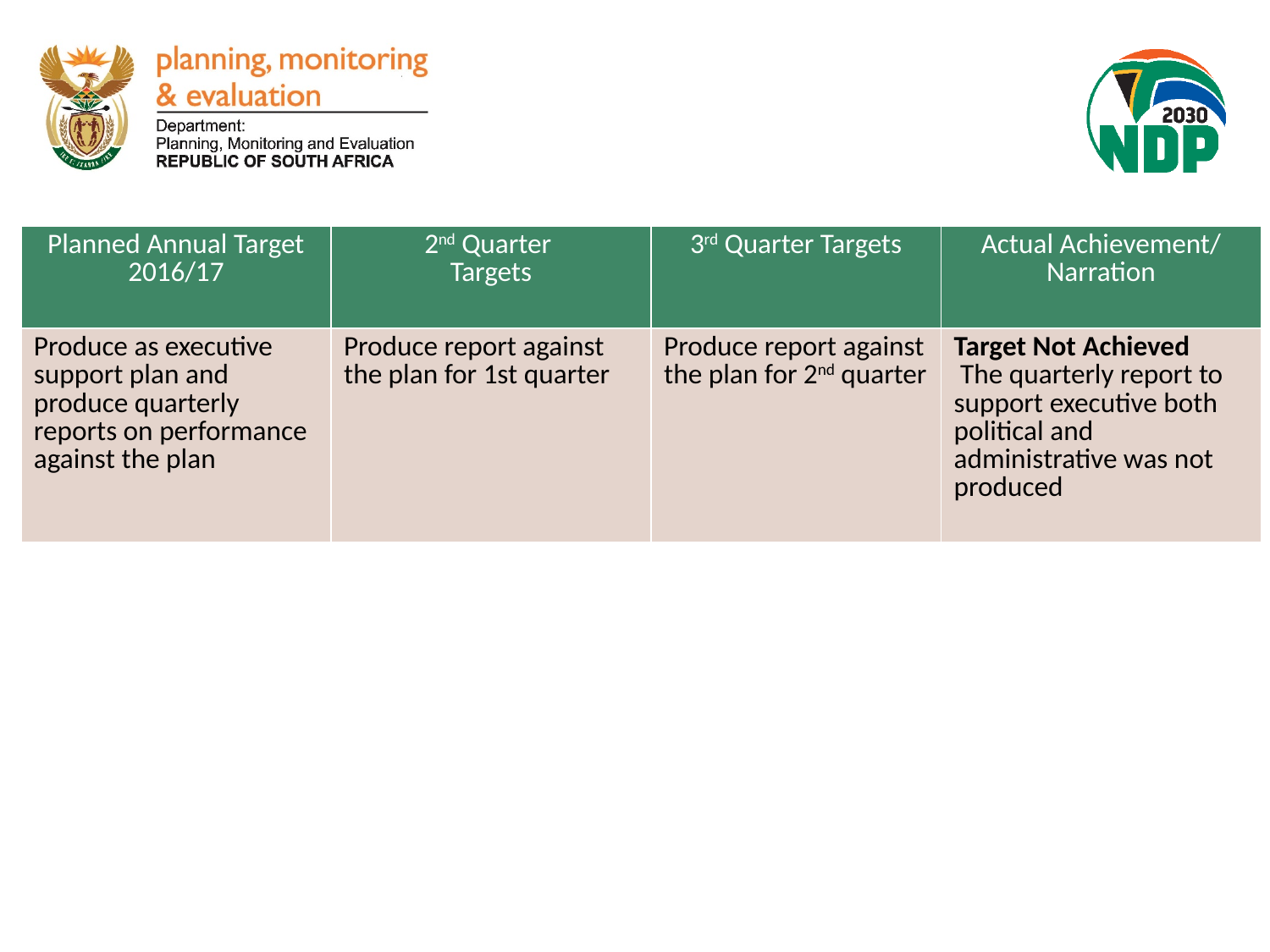

| Planned Annual Target 2016/17 | 2nd Quarter Targets | 3rd Quarter Targets | Actual Achievement/ Narration |
| --- | --- | --- | --- |
| Produce as executive support plan and produce quarterly reports on performance against the plan | Produce report against the plan for 1st quarter | Produce report against the plan for 2nd quarter | Target Not Achieved  The quarterly report to support executive both political and administrative was not produced |